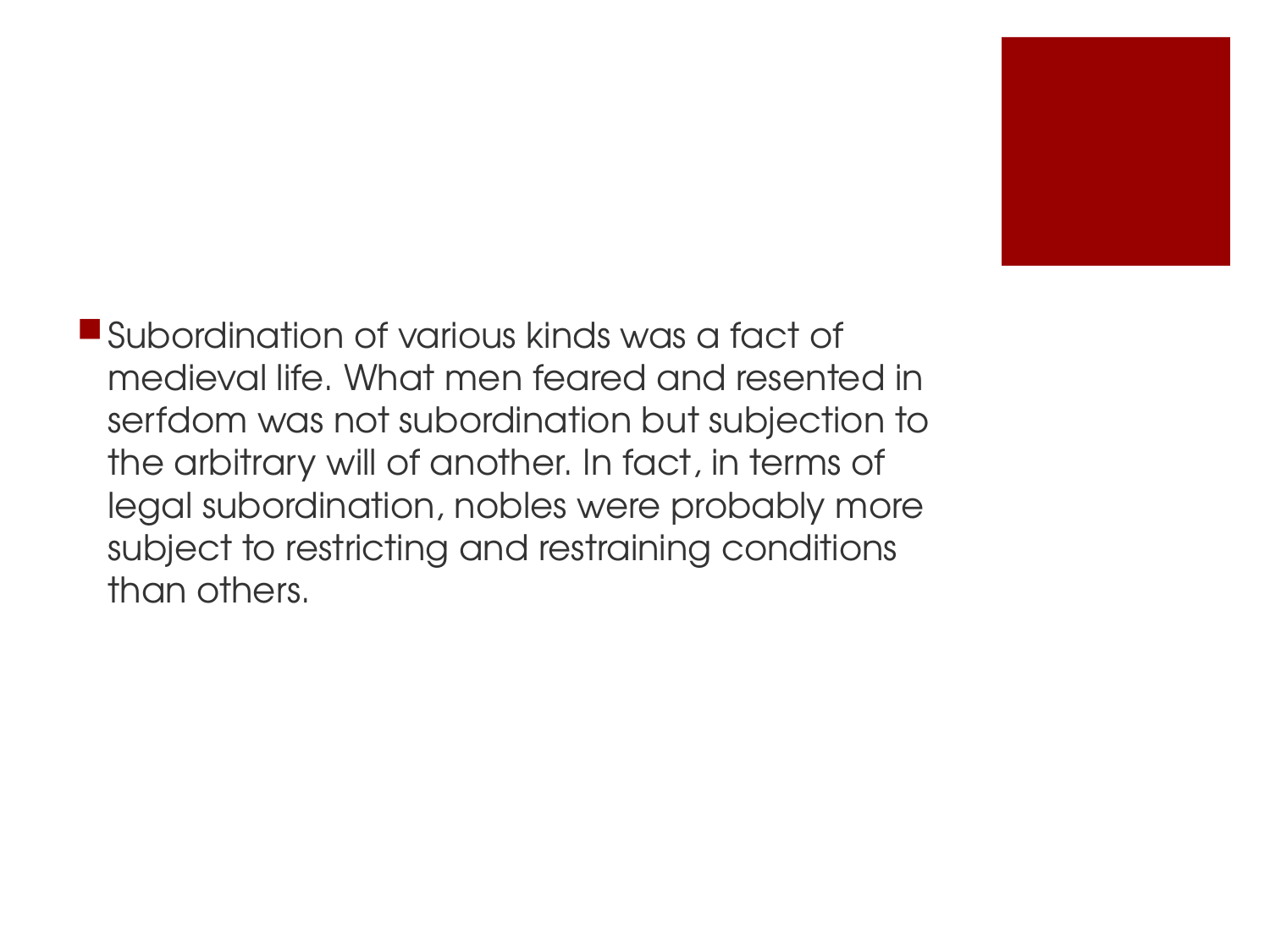

#
Subordination of various kinds was a fact of medieval life. What men feared and resented in serfdom was not subordination but subjection to the arbitrary will of another. In fact, in terms of legal subordination, nobles were probably more subject to restricting and restraining conditions than others.